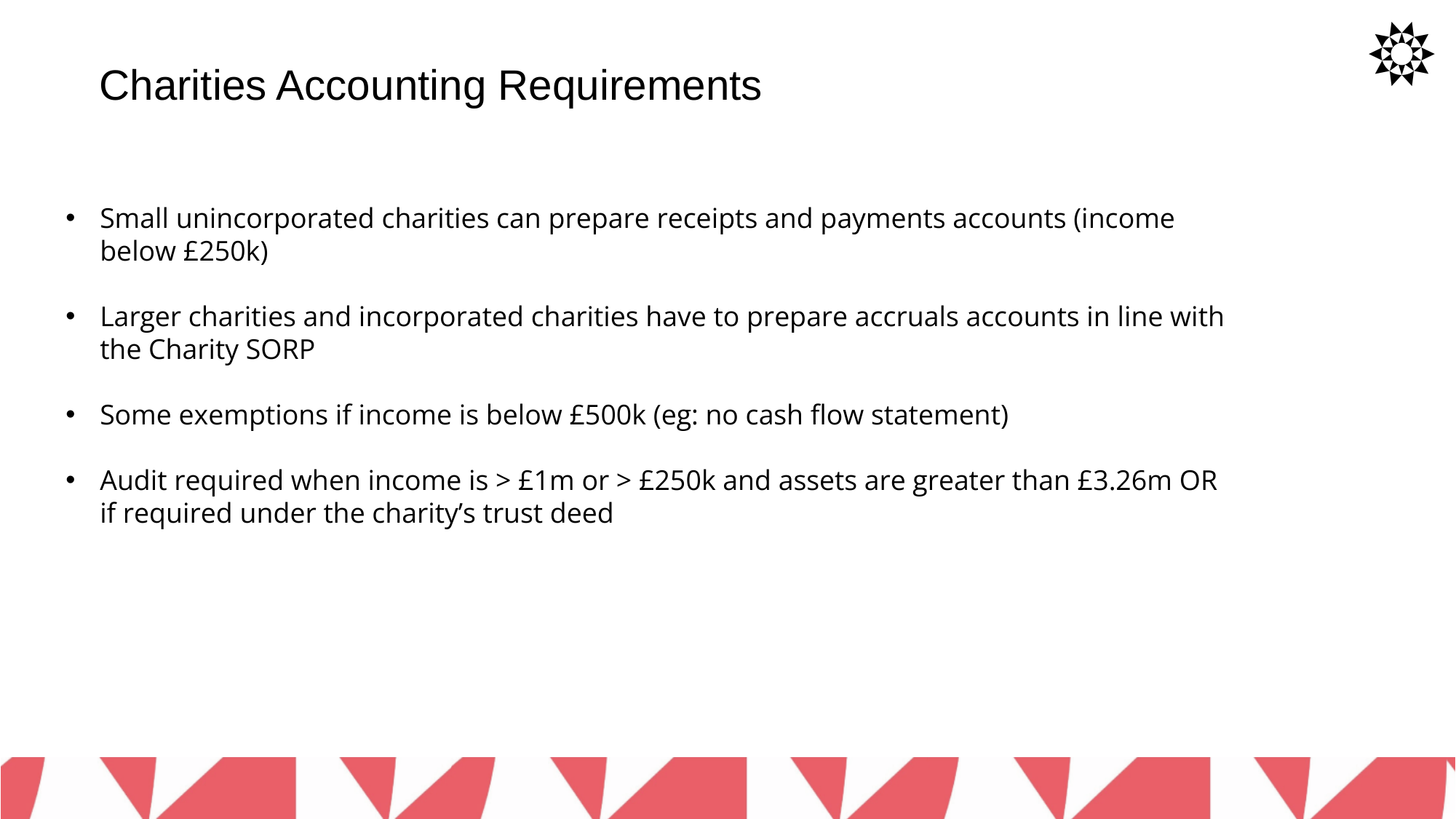

Charities Accounting Requirements

Small unincorporated charities can prepare receipts and payments accounts (income below £250k)

Larger charities and incorporated charities have to prepare accruals accounts in line with the Charity SORP

Some exemptions if income is below £500k (eg: no cash flow statement)

Audit required when income is > £1m or > £250k and assets are greater than £3.26m OR if required under the charity’s trust deed

7